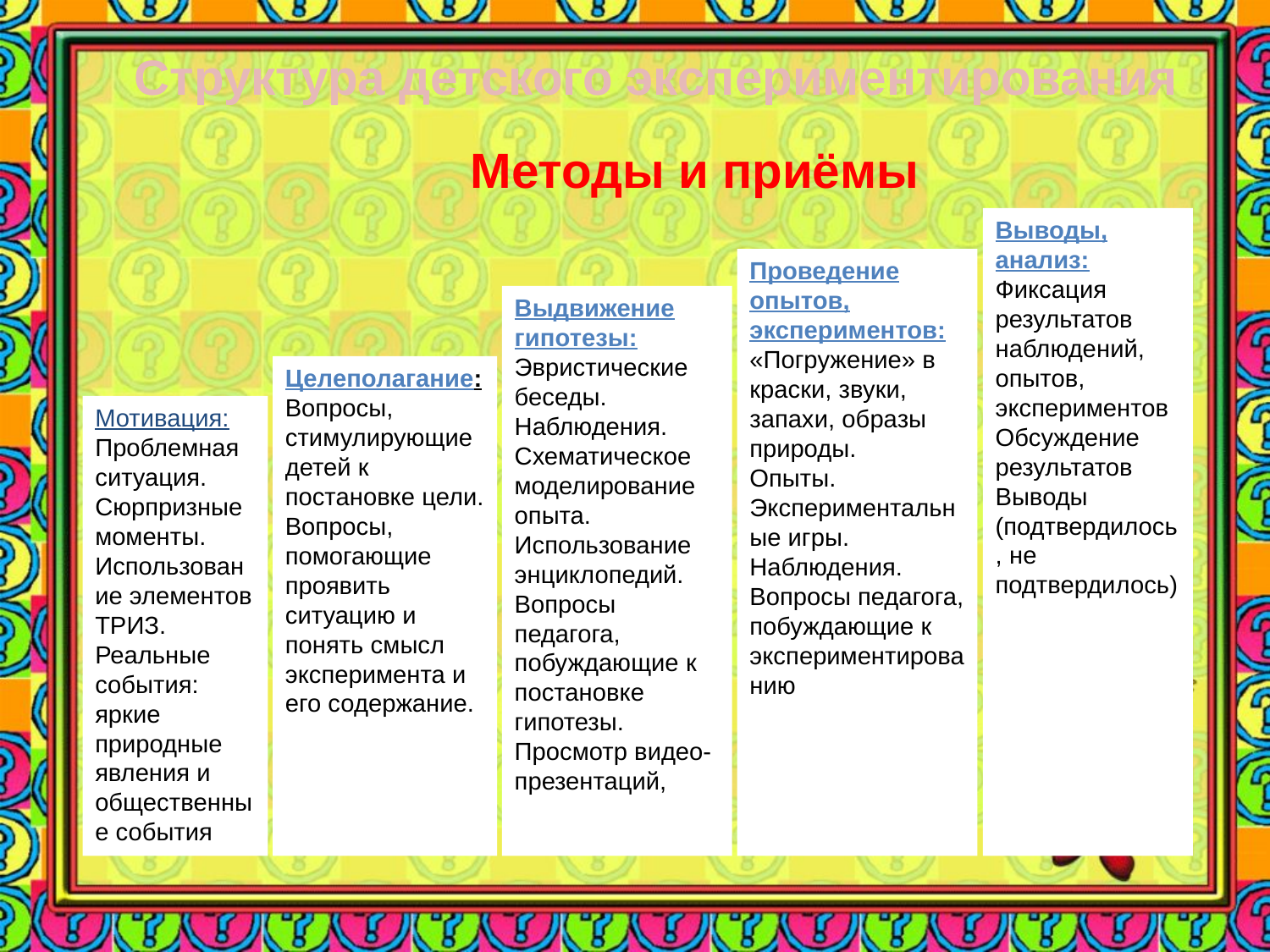

Структура детского экспериментирования

Методы и приёмы
Выводы,
анализ:
Фиксация результатов наблюдений, опытов, экспериментов
Обсуждение результатов
Выводы (подтвердилось, не подтвердилось)
Проведение опытов,
экспериментов:
«Погружение» в краски, звуки, запахи, образы  природы.
Опыты.
Экспериментальные игры.
Наблюдения.
Вопросы педагога, побуждающие к экспериментированию
Выдвижение гипотезы:
Эвристические беседы.
Наблюдения.
Схематическое моделирование опыта.
Использование энциклопедий.
Вопросы педагога, побуждающие к постановке гипотезы.
Просмотр видео-презентаций,
Целеполагание:
Вопросы, стимулирующие детей к постановке цели.
Вопросы, помогающие проявить ситуацию и понять смысл эксперимента и его содержание.

Мотивация:
Проблемная ситуация.
Сюрпризные моменты.
Использование элементов ТРИЗ.
Реальные события: яркие природные явления и общественные события